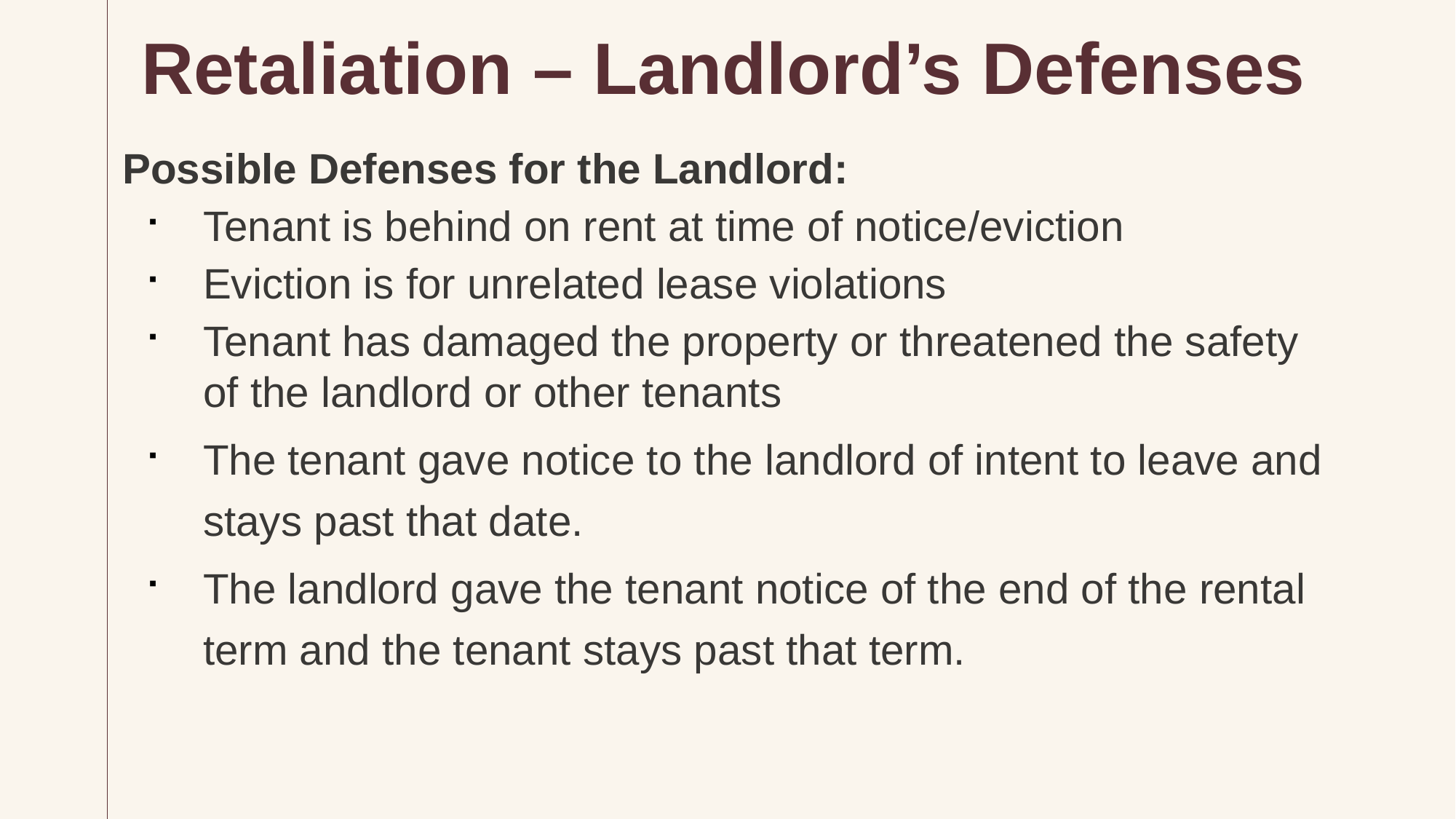

# Retaliation – Landlord’s Defenses

Possible Defenses for the Landlord:
Tenant is behind on rent at time of notice/eviction
Eviction is for unrelated lease violations
Tenant has damaged the property or threatened the safety of the landlord or other tenants
The tenant gave notice to the landlord of intent to leave and stays past that date.
The landlord gave the tenant notice of the end of the rental term and the tenant stays past that term.